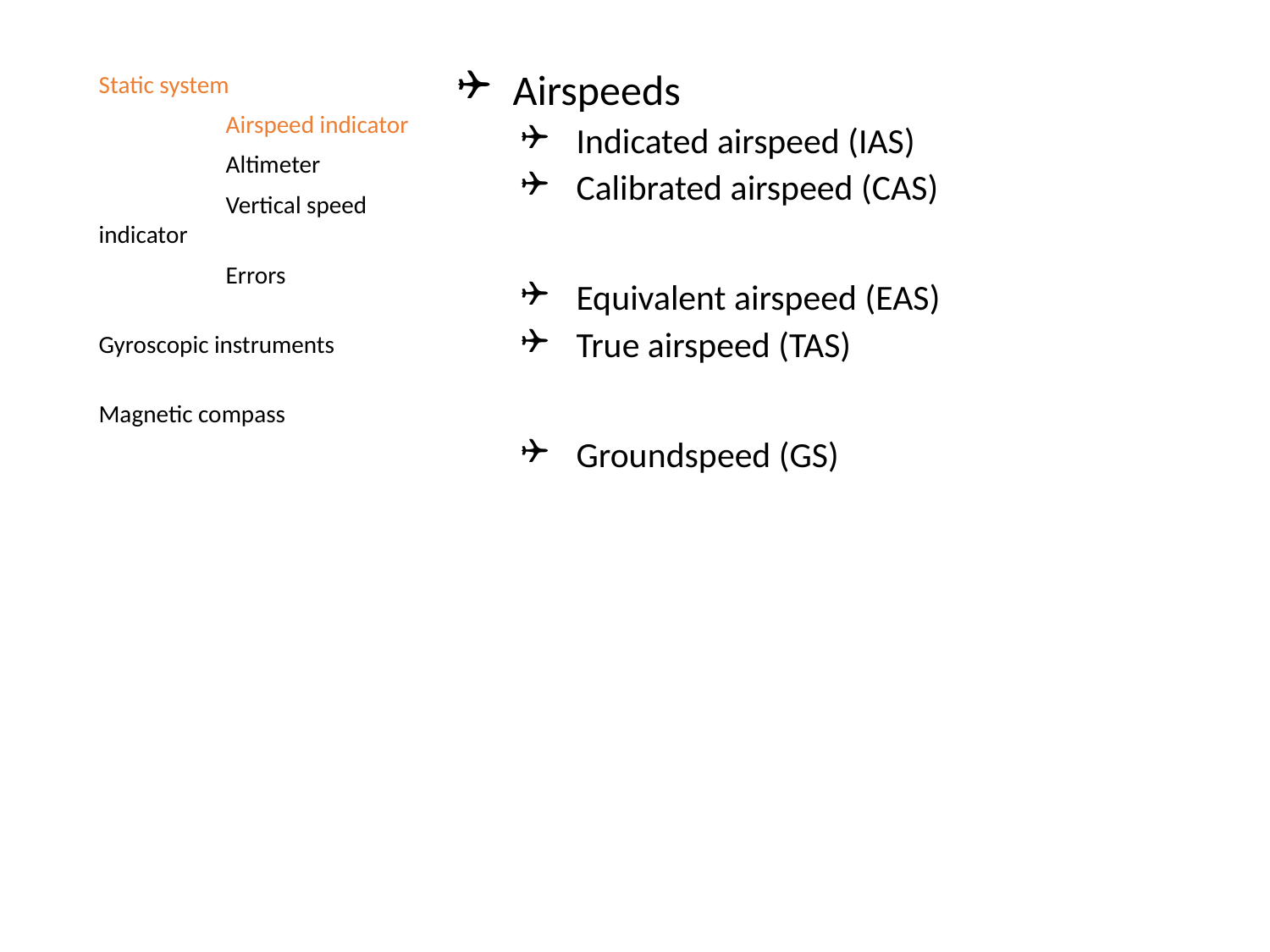

Static system
	Airspeed indicator
	Altimeter
	Vertical speed indicator
	Errors
Gyroscopic instruments
Magnetic compass
Airspeeds
Indicated airspeed (IAS)
Calibrated airspeed (CAS)

Equivalent airspeed (EAS)
True airspeed (TAS)

Groundspeed (GS)